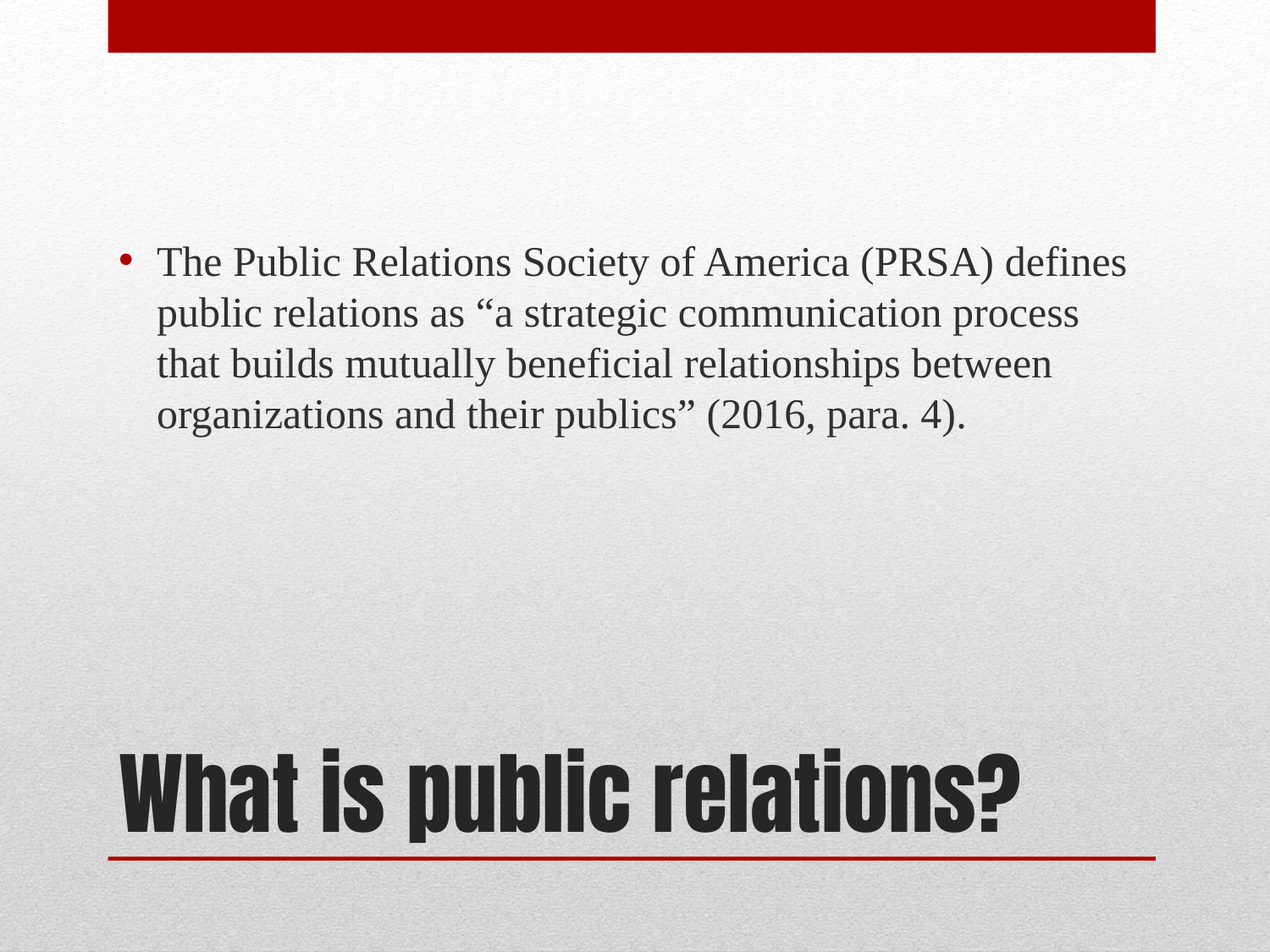

The Public Relations Society of America (PRSA) defines public relations as “a strategic communication process that builds mutually beneficial relationships between organizations and their publics” (2016, para. 4).

# What is public relations?